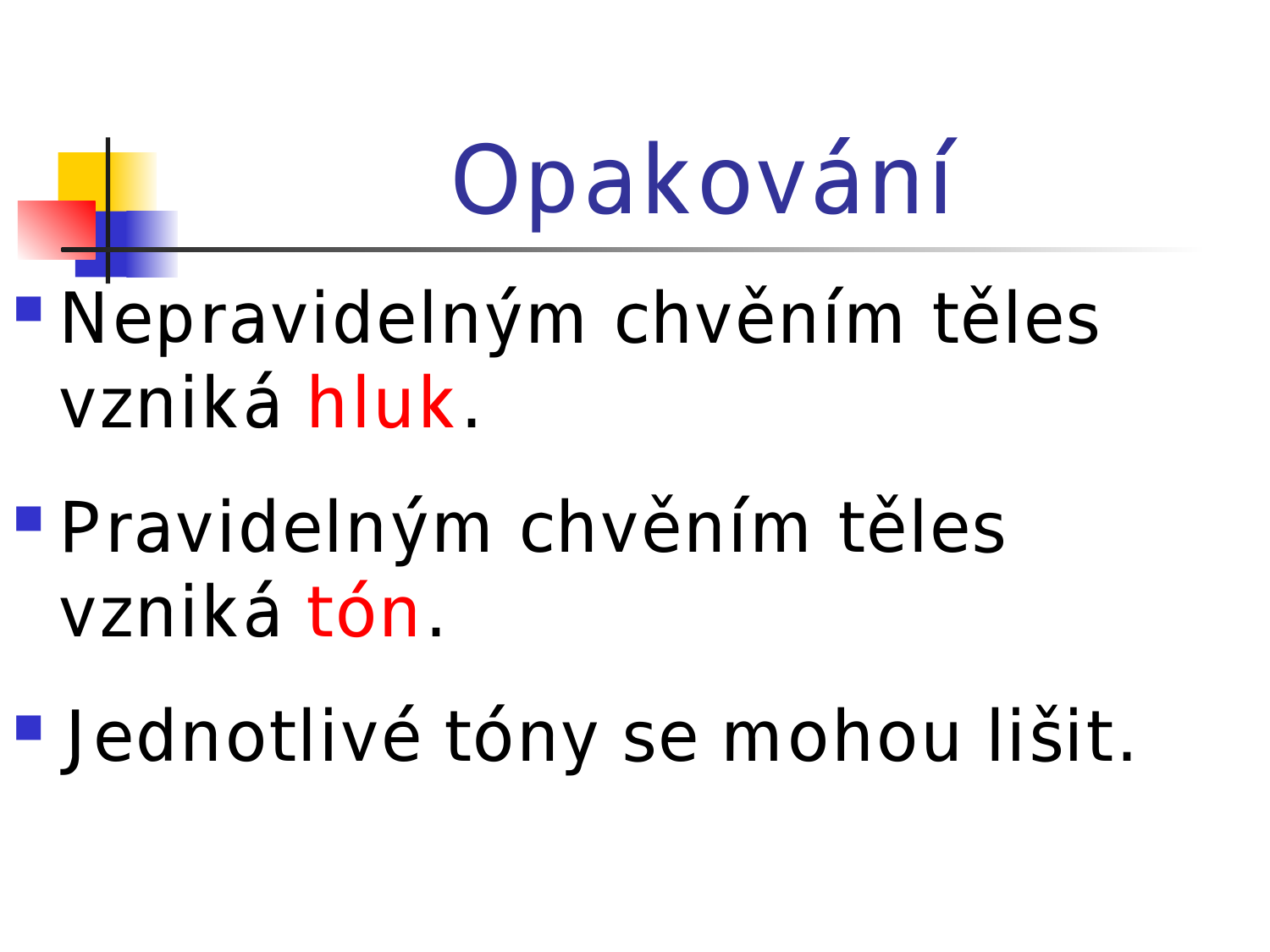

# Opakování
Nepravidelným chvěním těles vzniká hluk.

Pravidelným chvěním těles vzniká tón.

Jednotlivé tóny se mohou lišit.